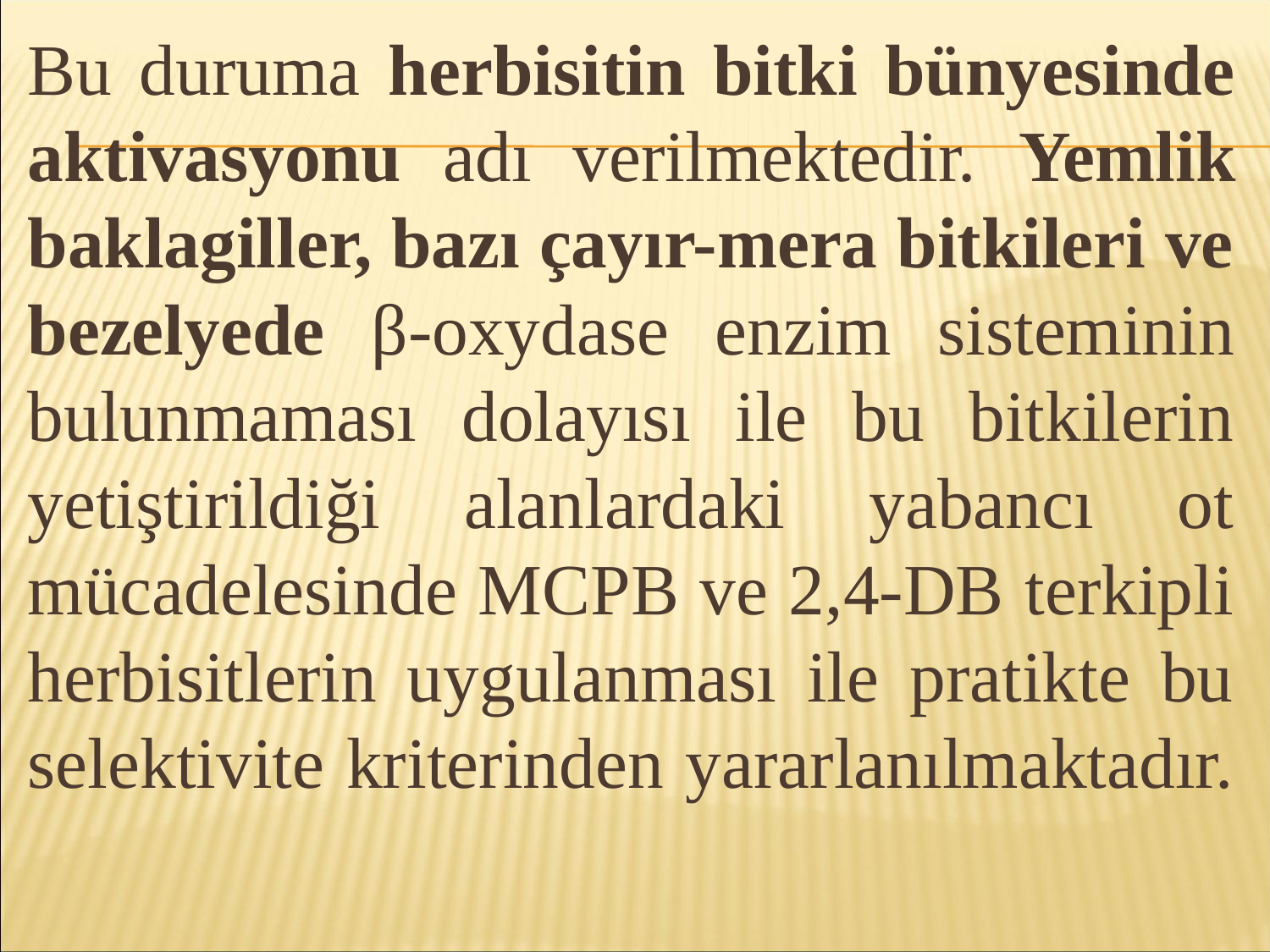

Bu duruma herbisitin bitki bünyesinde aktivasyonu adı verilmektedir. Yemlik baklagiller, bazı çayır-mera bitkileri ve bezelyede β-oxydase enzim sisteminin bulunmaması dolayısı ile bu bitkilerin yetiştirildiği alanlardaki yabancı ot mücadelesinde MCPB ve 2,4-DB terkipli herbisitlerin uygulanması ile pratikte bu selektivite kriterinden yararlanılmaktadır.